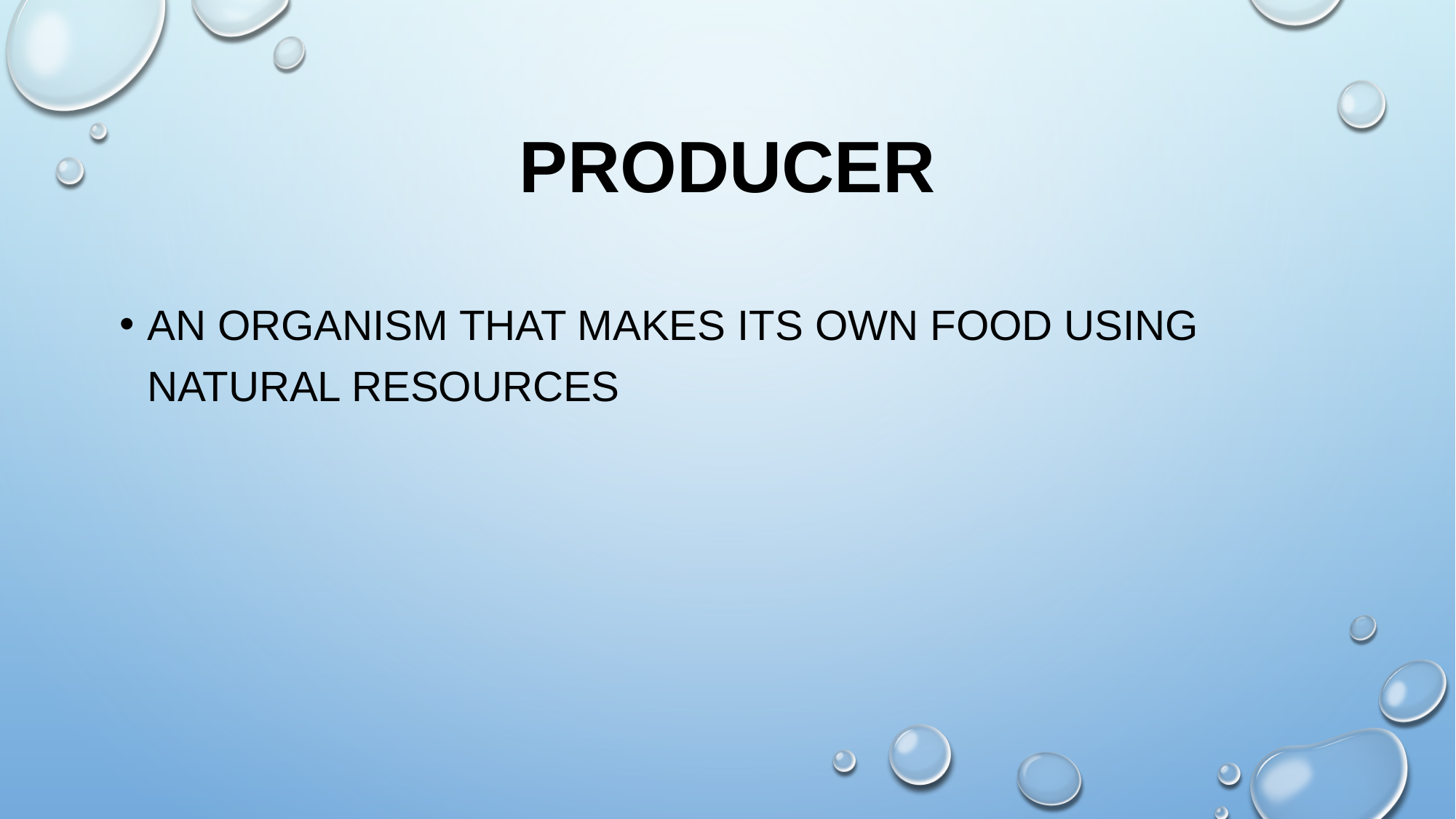

# producer
An organism that makes its own food using natural resources